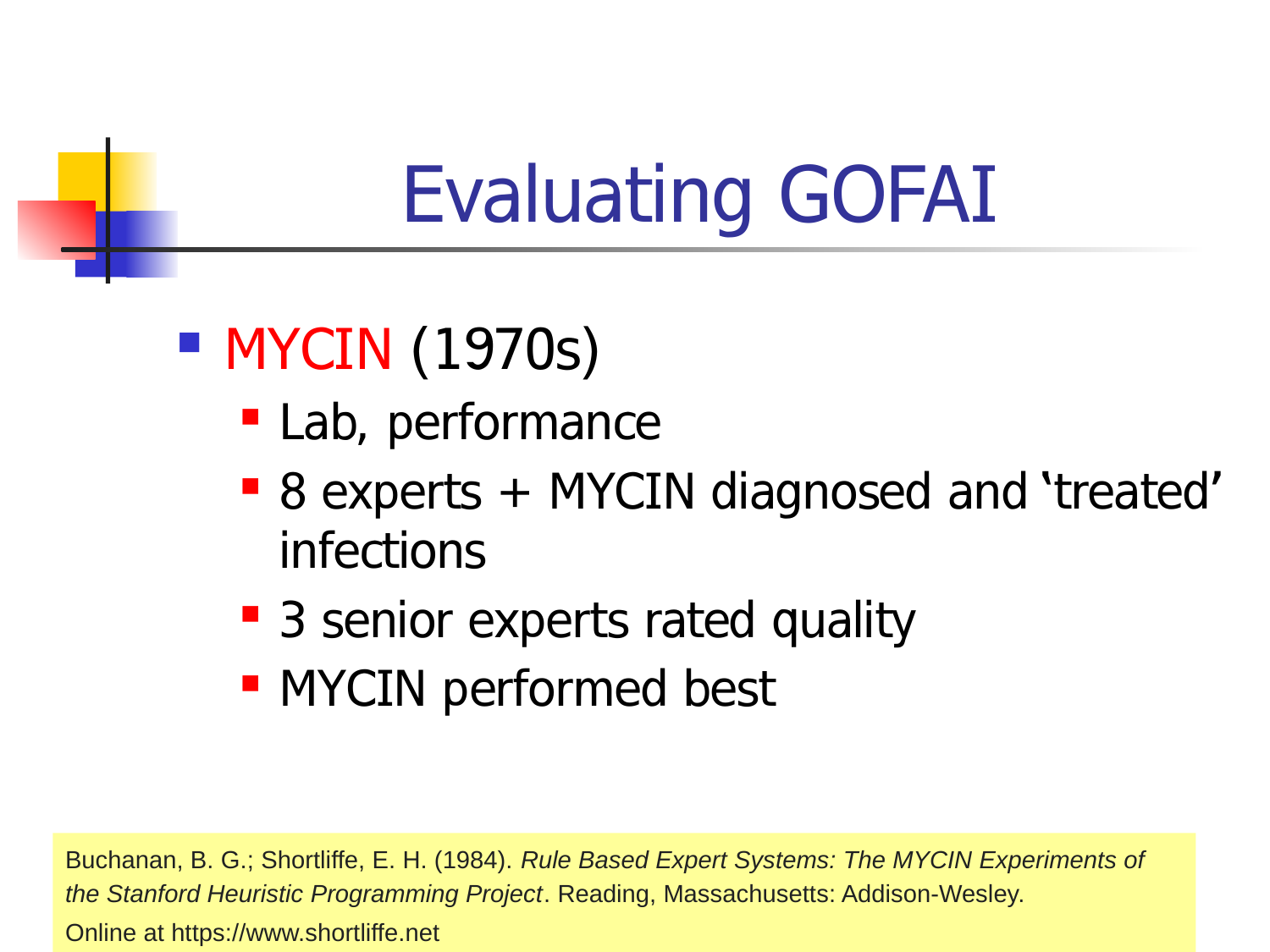

# Evaluating GOFAI
MYCIN (1970s)
Lab, performance
8 experts + MYCIN diagnosed and ‘treated’ infections
3 senior experts rated quality
MYCIN performed best
Buchanan, B. G.; Shortliffe, E. H. (1984). Rule Based Expert Systems: The MYCIN Experiments of the Stanford Heuristic Programming Project. Reading, Massachusetts: Addison-Wesley.
Online at https://www.shortliffe.net